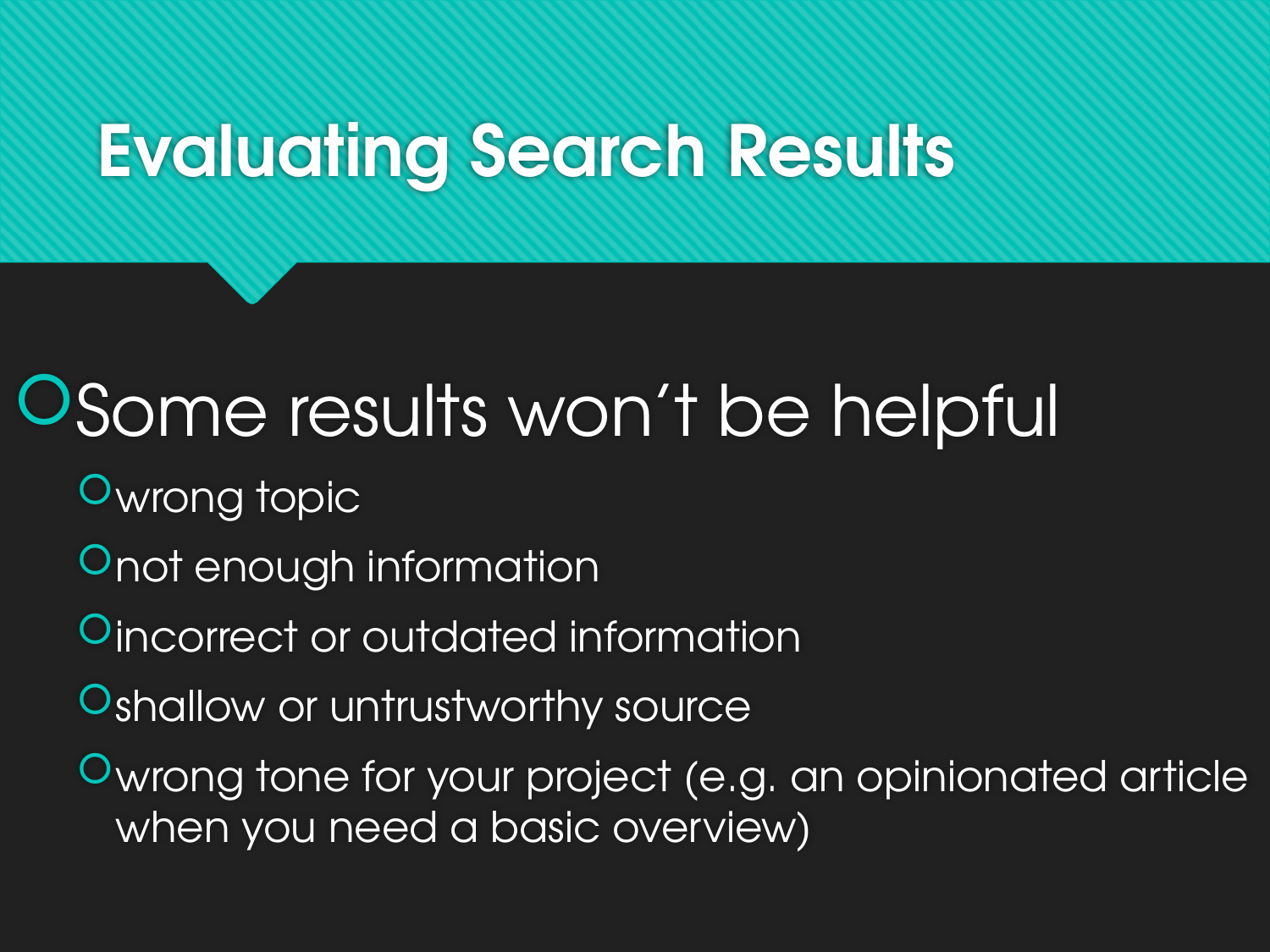

# Evaluating Search Results
Some results won’t be helpful
wrong topic
not enough information
incorrect or outdated information
shallow or untrustworthy source
wrong tone for your project (e.g. an opinionated article when you need a basic overview)